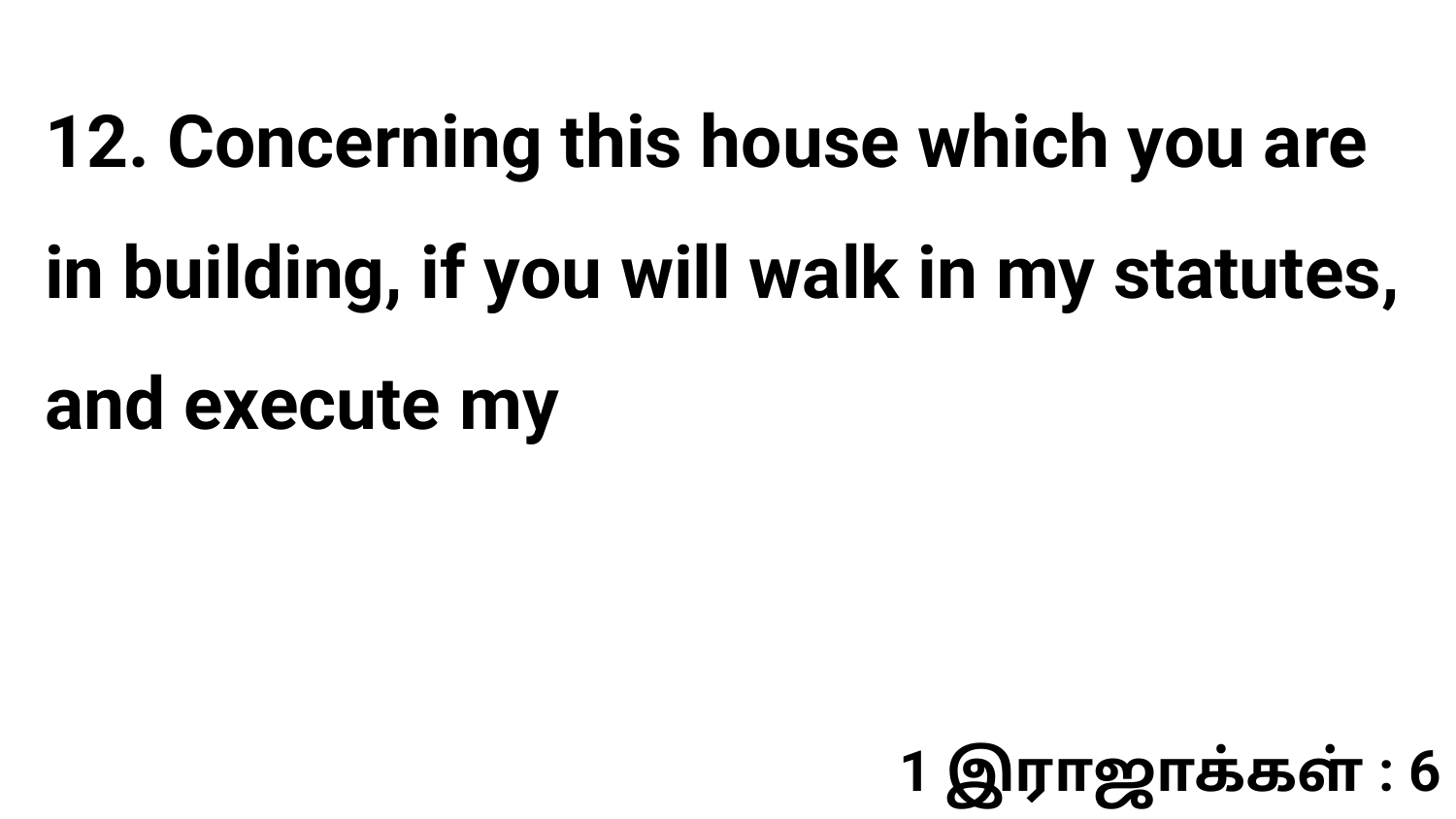

12. Concerning this house which you are in building, if you will walk in my statutes, and execute my
1 இராஜாக்கள் : 6